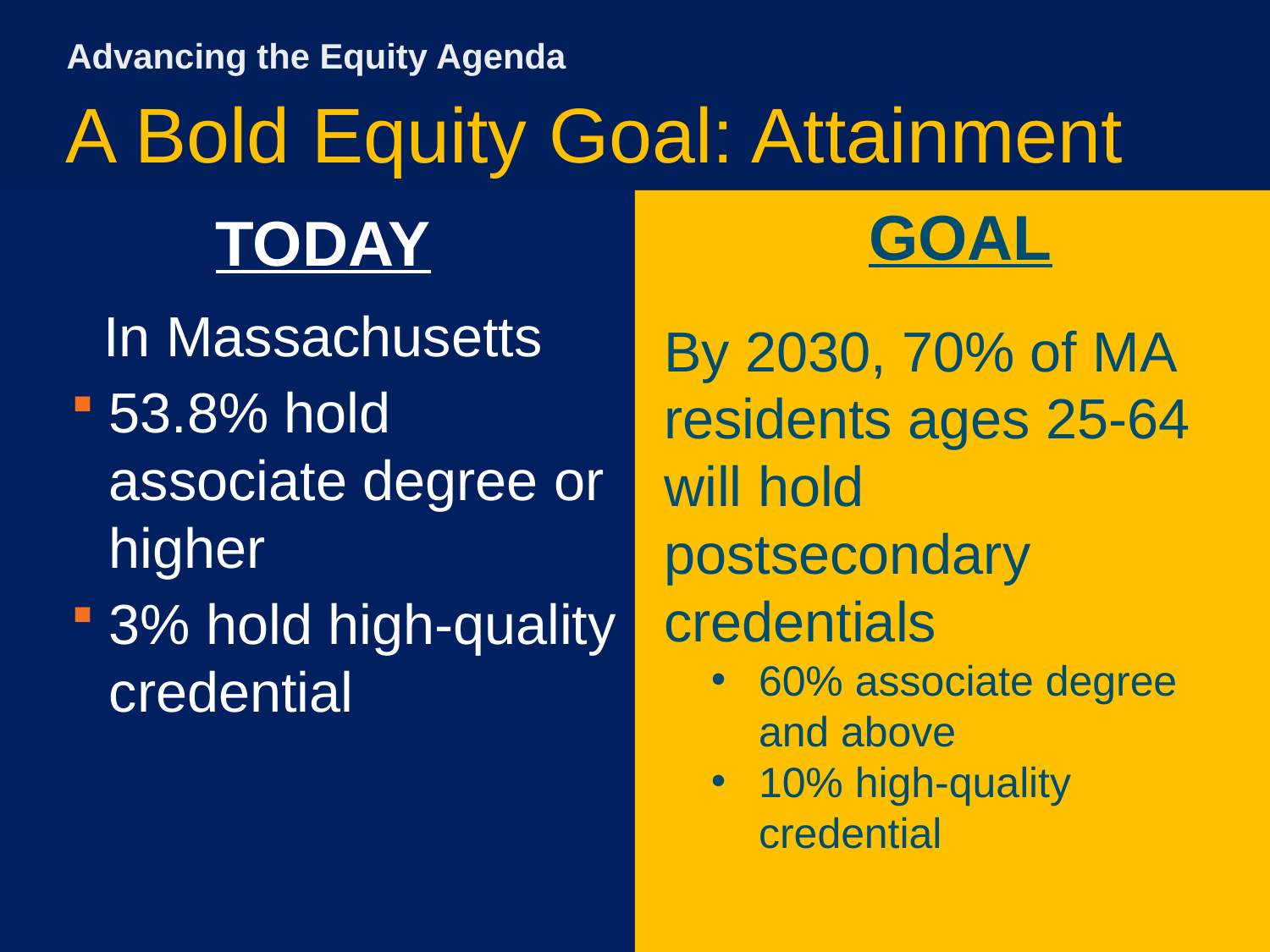

Advancing the Equity Agenda
# A Bold Equity Goal: Attainment
TODAY
In Massachusetts
53.8% hold associate degree or higher
3% hold high-quality credential

GOAL

By 2030, 70% of MA residents ages 25-64 will hold  postsecondary credentials
60% associate degree and above
10% high-quality credential